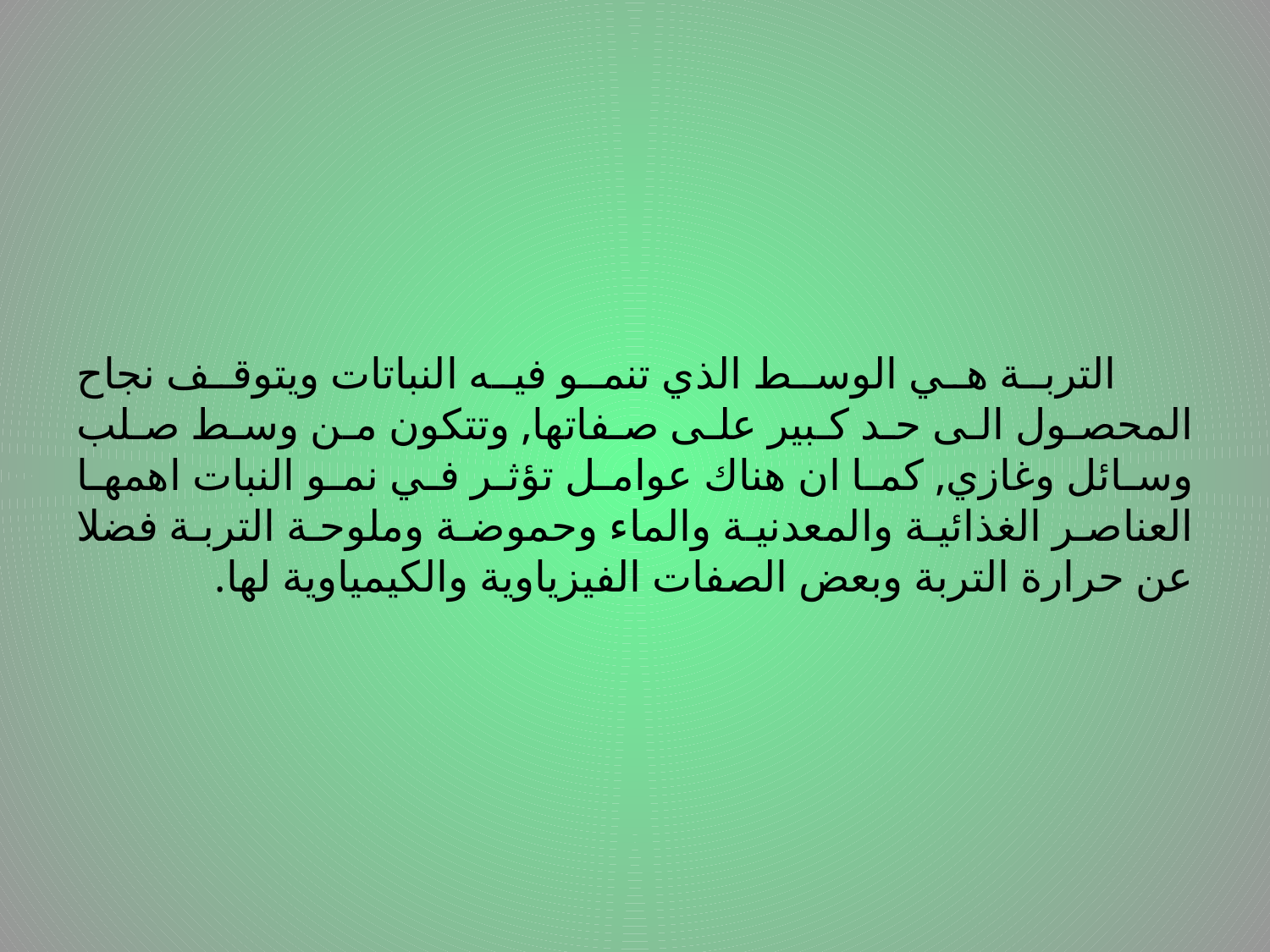

#

       التربة هي الوسط الذي تنمو فيه النباتات ويتوقف نجاح المحصول الى حد كبير على صفاتها, وتتكون من وسط صلب وسائل وغازي, كما ان هناك عوامل تؤثر في نمو النبات اهمها العناصر الغذائية والمعدنية والماء وحموضة وملوحة التربة فضلا عن حرارة التربة وبعض الصفات الفيزياوية والكيمياوية لها.